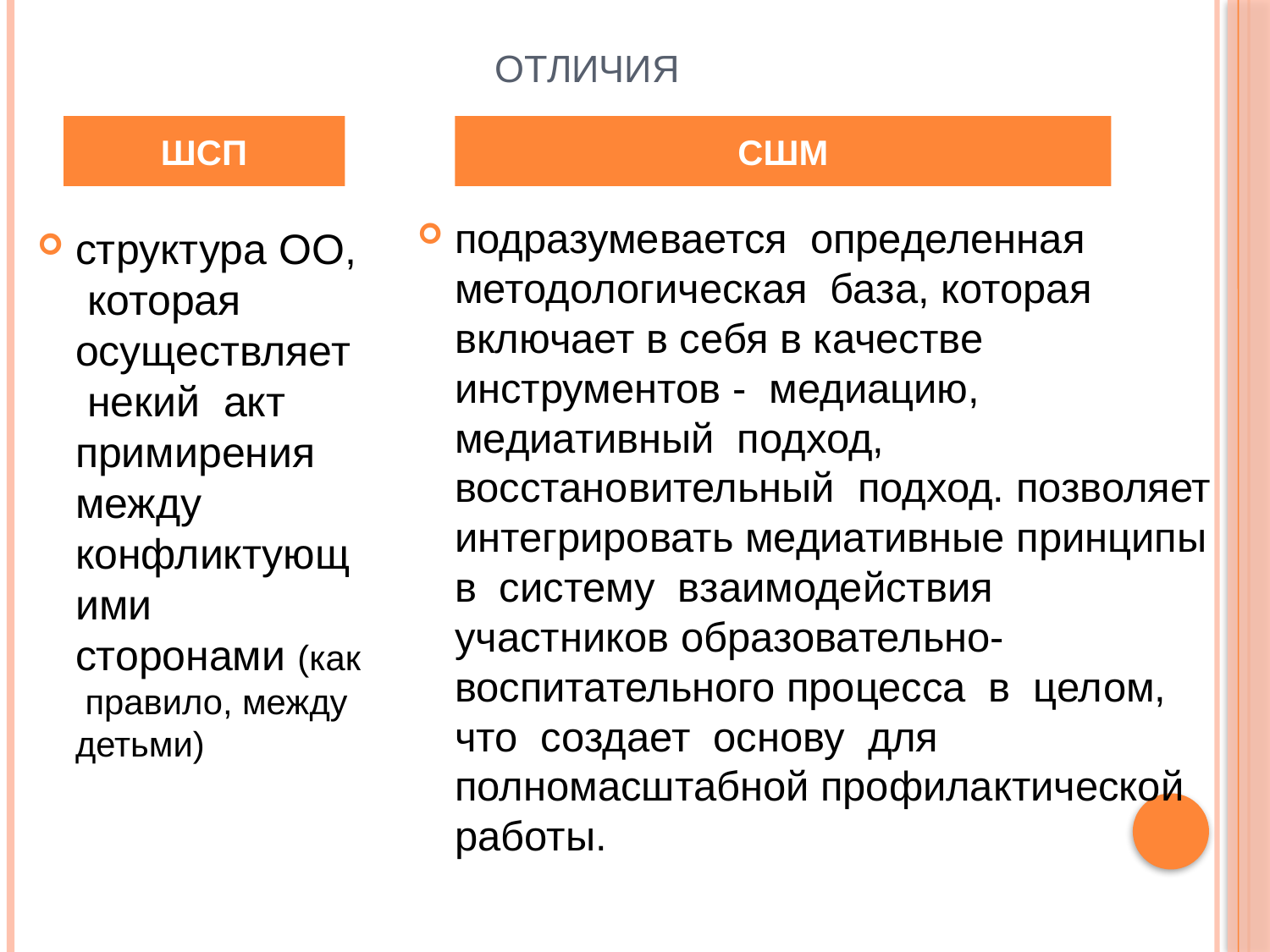

# Отличия
ШСП
СШМ
подразумевается  определенная методологическая  база, которая включает в себя в качестве инструментов -  медиацию,  медиативный  подход,  восстановительный  подход. позволяет интегрировать медиативные принципы в  систему  взаимодействия  участников образовательно-воспитательного процесса  в  целом,  что  создает  основу  для  полномасштабной профилактической работы.
структура ОО,  которая  осуществляет  некий  акт примирения между конфликтующими сторонами (как  правило, между  детьми)